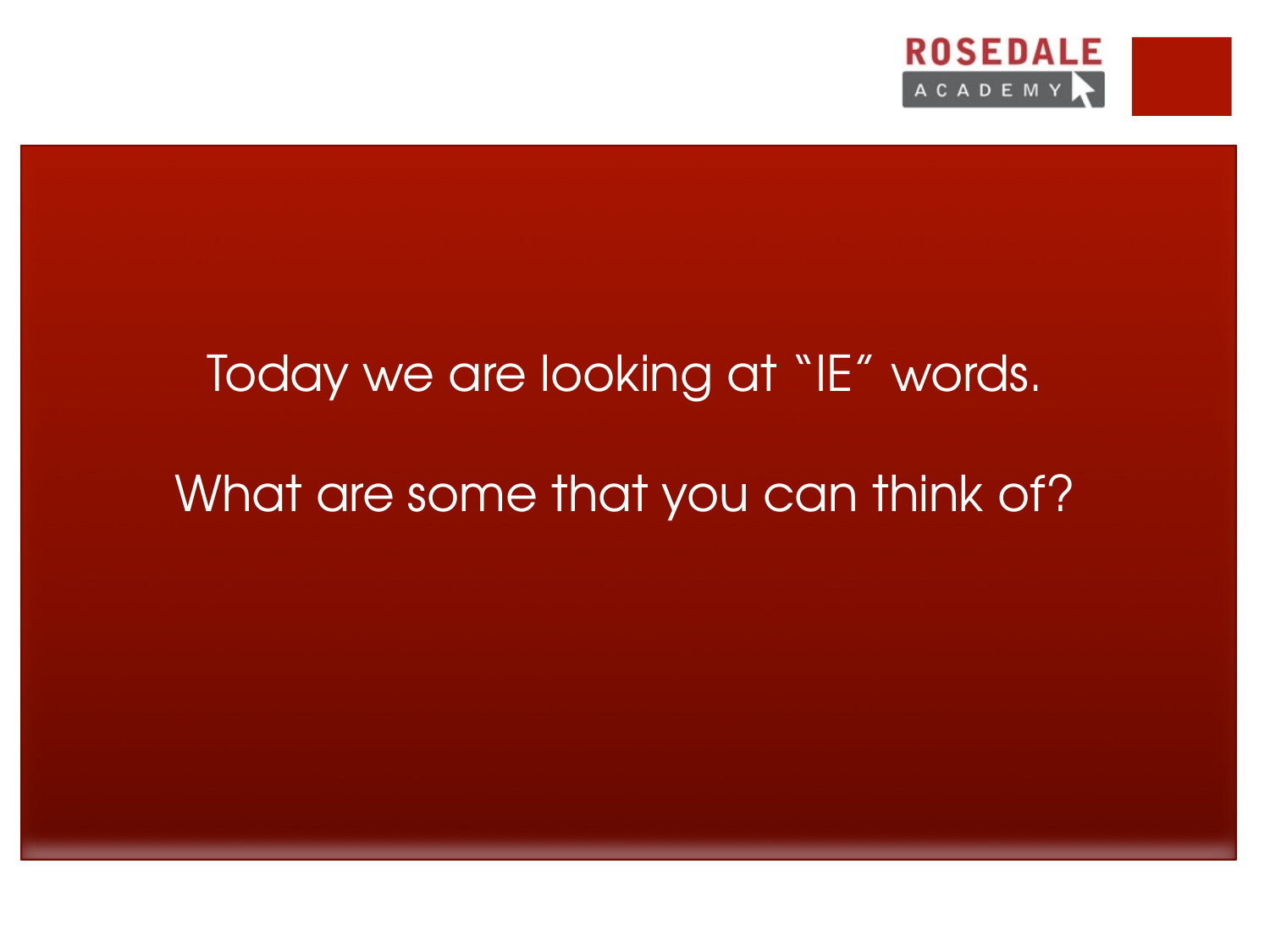

Today we are looking at “IE” words.

What are some that you can think of?